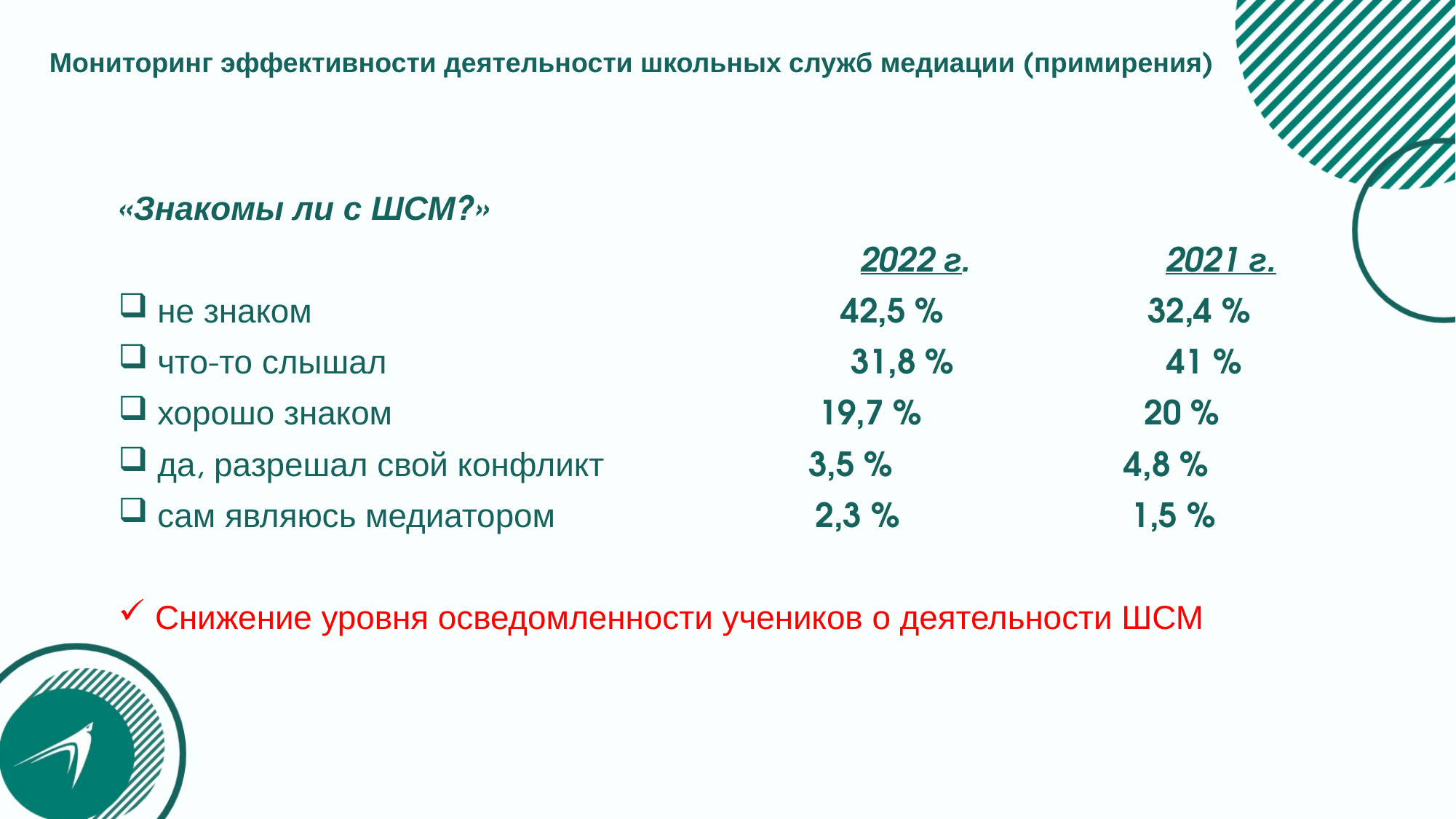

# Мониторинг эффективности деятельности школьных служб медиации (примирения)

«Знакомы ли с ШСМ?»
                                                                                2022 г.                     2021 г.
 не знаком                                                         42,5 %                      32,4 %
 что-то слышал                                                  31,8 %                       41 %
 хорошо знаком                                              19,7 %                        20 %
 да, разрешал свой конфликт                      3,5 %                         4,8 %
 сам являюсь медиатором                            2,3 %                         1,5 %

 Снижение уровня осведомленности учеников о деятельности ШСМ